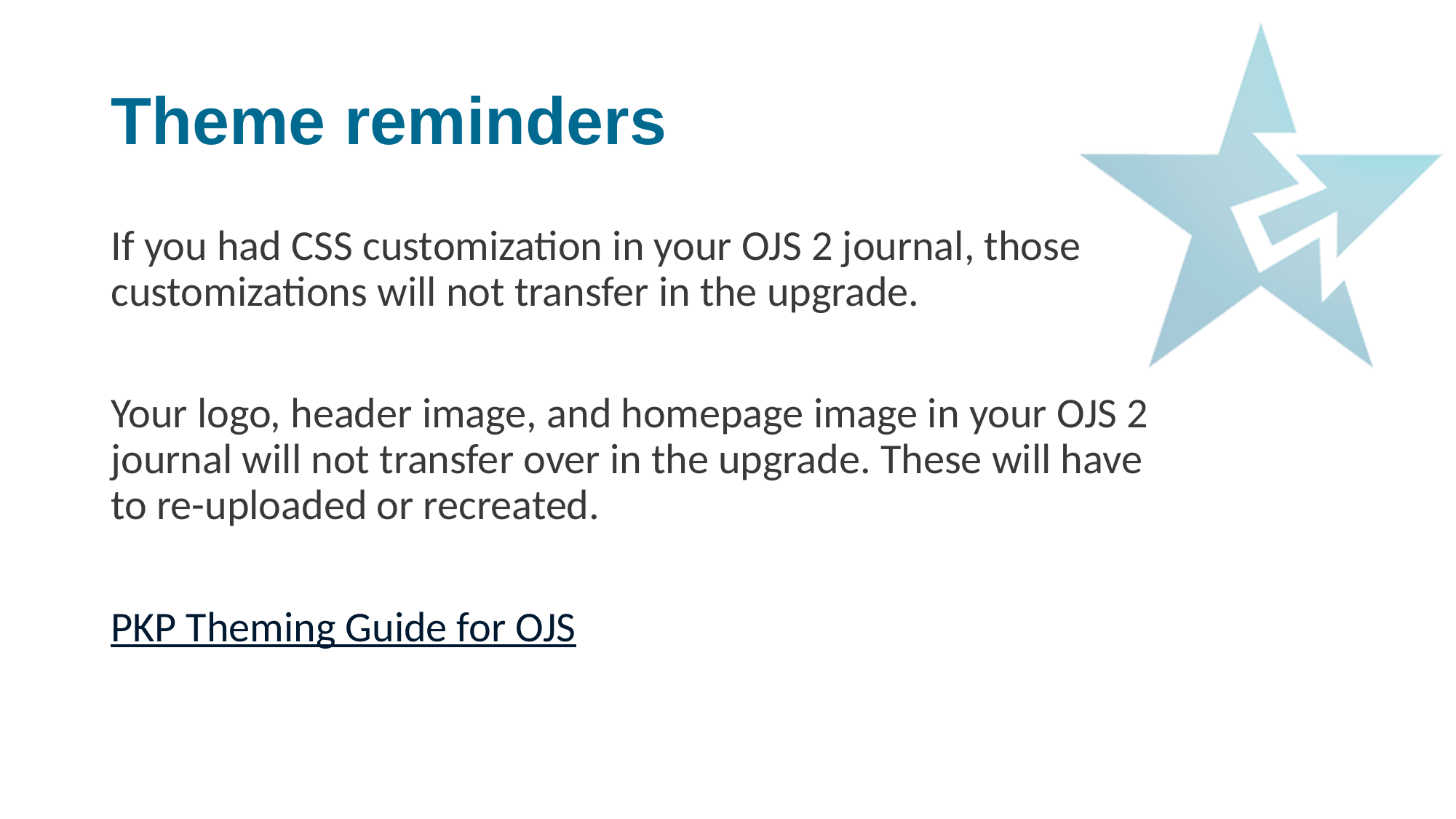

# Theme reminders
If you had CSS customization in your OJS 2 journal, those customizations will not transfer in the upgrade.

Your logo, header image, and homepage image in your OJS 2 journal will not transfer over in the upgrade. These will have to re-uploaded or recreated.

PKP Theming Guide for OJS